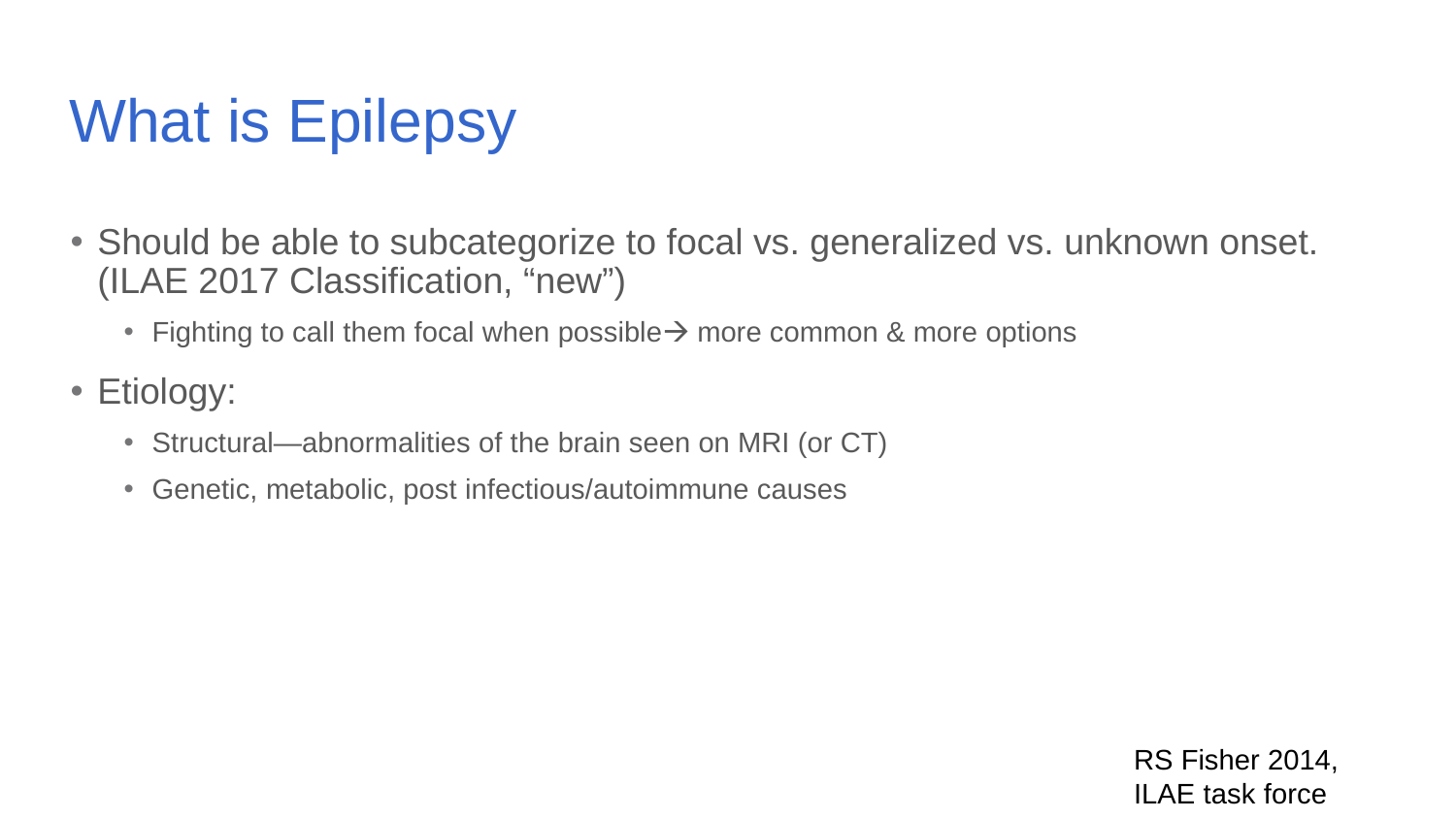

# What is Epilepsy
Should be able to subcategorize to focal vs. generalized vs. unknown onset. (ILAE 2017 Classification, “new”)
Fighting to call them focal when possible🡪 more common & more options
Etiology:
Structural—abnormalities of the brain seen on MRI (or CT)
Genetic, metabolic, post infectious/autoimmune causes

RS Fisher 2014, ILAE task force